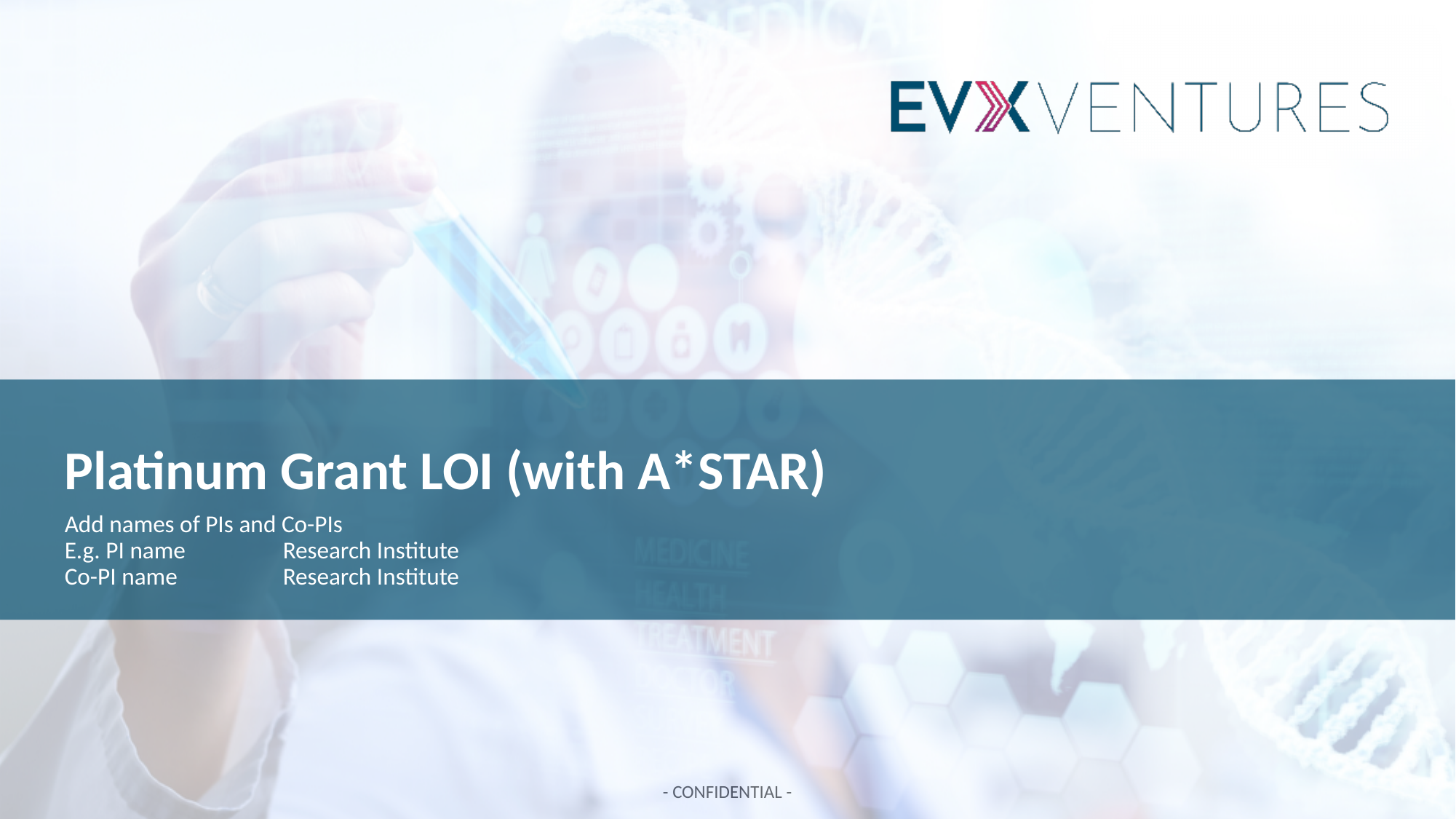

# Platinum Grant LOI (with A*STAR)
Add names of PIs and Co-PIs
E.g. PI name	Research Institute
Co-PI name	Research Institute